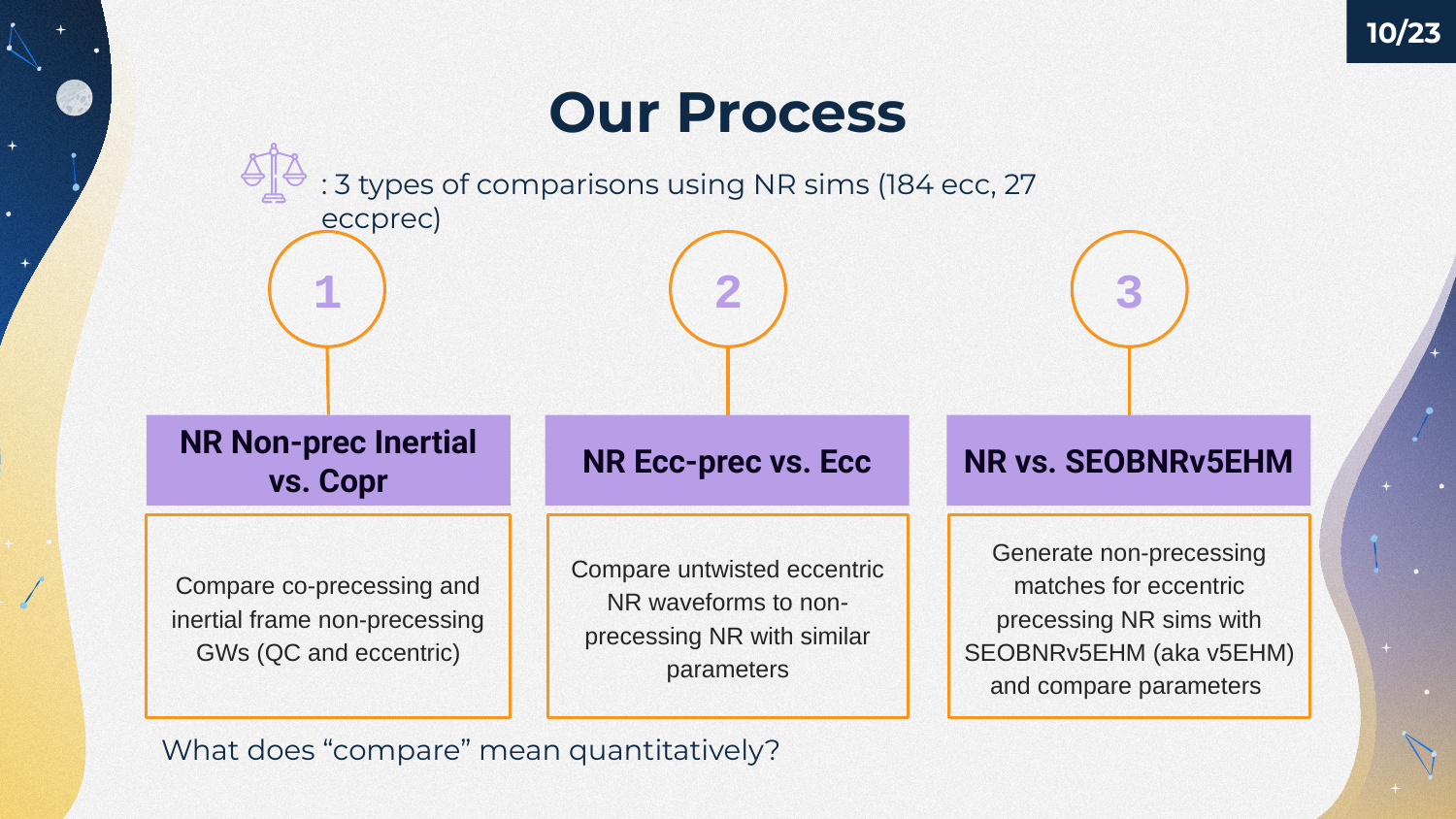

10/23
# Our Process

: 3 types of comparisons using NR sims (184 ecc, 27 eccprec)

1
NR Non-prec Inertial vs. Copr
Compare co-precessing and inertial frame non-precessing GWs (QC and eccentric)

2
NR Ecc-prec vs. Ecc
Compare untwisted eccentric NR waveforms to non-precessing NR with similar parameters

3
NR vs. SEOBNRv5EHM
Generate non-precessing matches for eccentric precessing NR sims with SEOBNRv5EHM (aka v5EHM) and compare parameters
What does “compare” mean quantitatively?